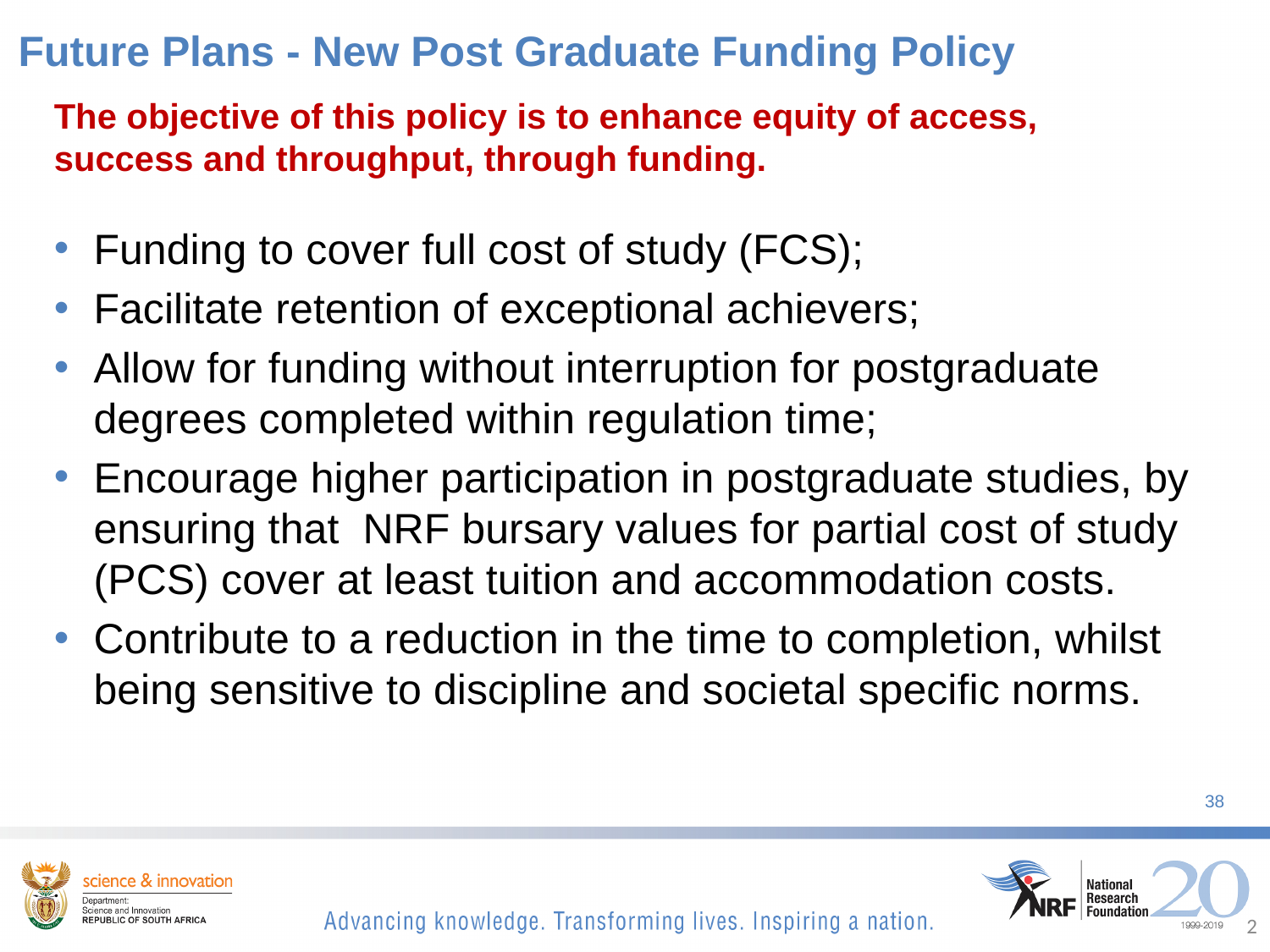

# Future Plans - New Post Graduate Funding Policy
The objective of this policy is to enhance equity of access, success and throughput, through funding.
Funding to cover full cost of study (FCS);
Facilitate retention of exceptional achievers;
Allow for funding without interruption for postgraduate degrees completed within regulation time;
Encourage higher participation in postgraduate studies, by ensuring that  NRF bursary values for partial cost of study (PCS) cover at least tuition and accommodation costs.
Contribute to a reduction in the time to completion, whilst being sensitive to discipline and societal specific norms.

38
2